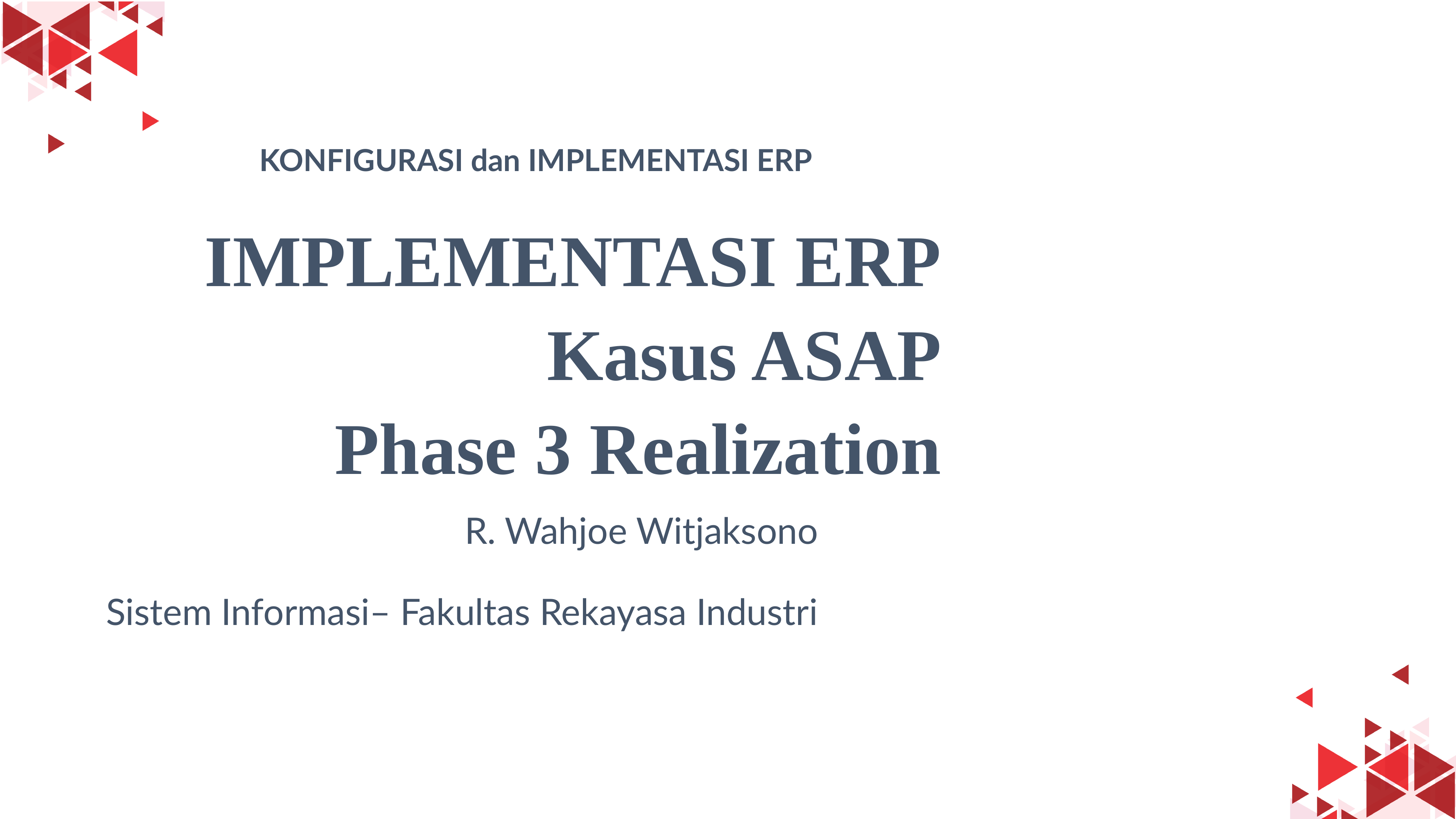

# KONFIGURASI dan IMPLEMENTASI ERP
IMPLEMENTASI ERP
Kasus ASAP
Phase 3 Realization
R. Wahjoe Witjaksono
Sistem Informasi– Fakultas Rekayasa Industri